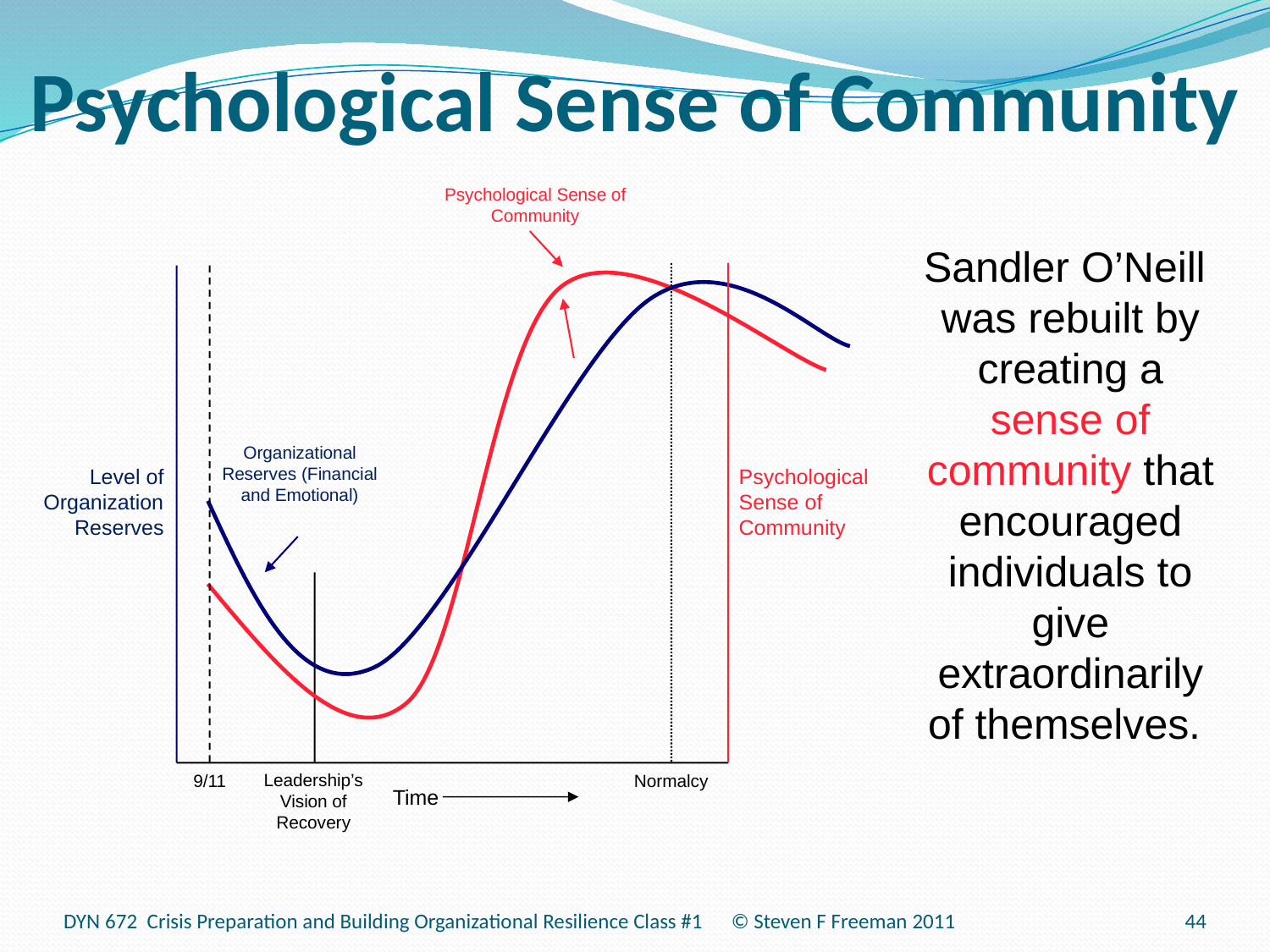

# Psychological Sense of Community
Psychological Sense of Community

Sandler O’Neill
was rebuilt by creating a sense of community that encouraged individuals to give extraordinarily of themselves.

Organizational Reserves (Financial and Emotional)
Level of Organization Reserves
Psychological Sense of Community

Leadership’s Vision of Recovery
9/11
Normalcy
Time

DYN 672  Crisis Preparation and Building Organizational Resilience Class #1      © Steven F Freeman 2011
44